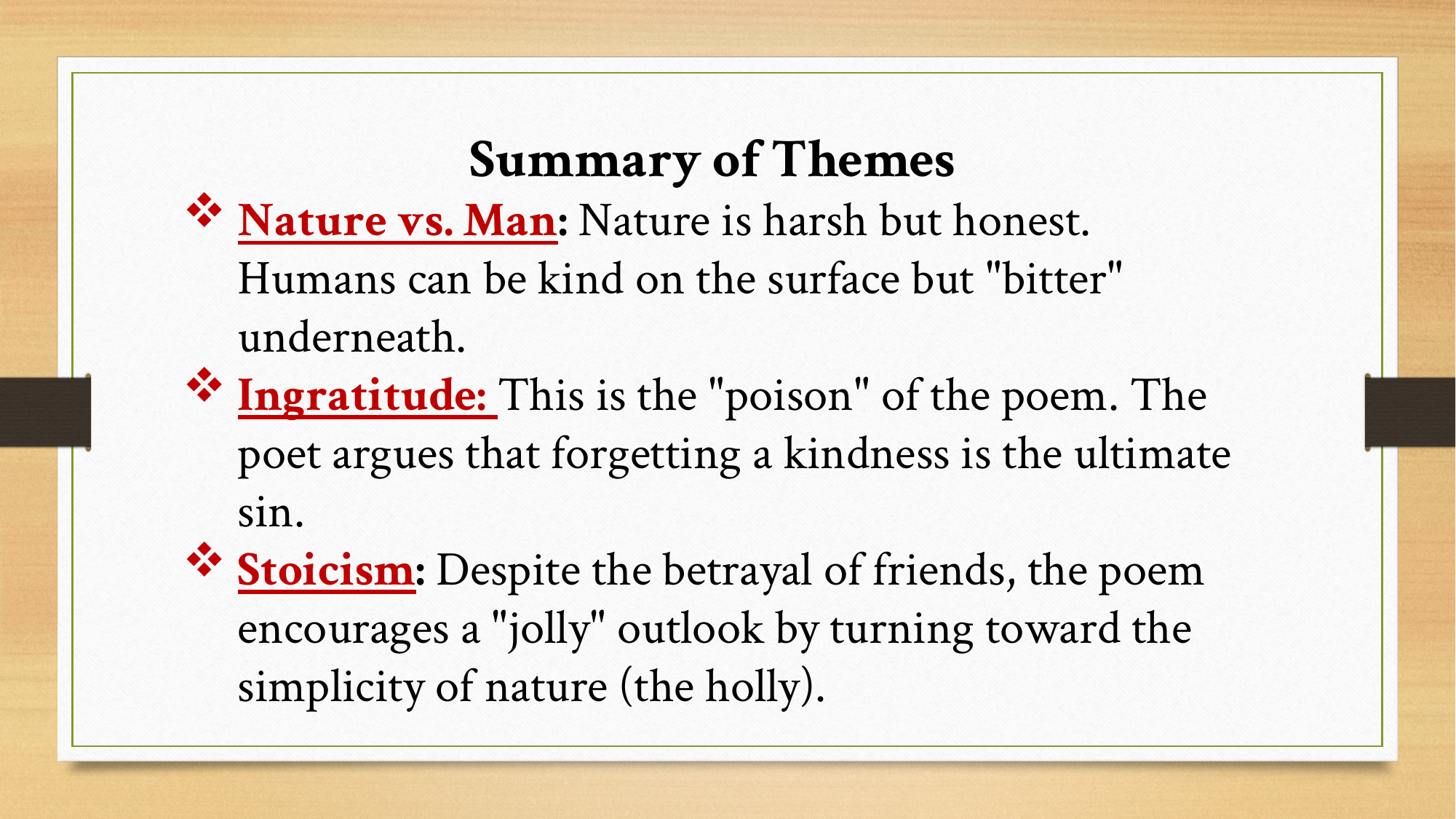

Summary of Themes
Nature vs. Man: Nature is harsh but honest. Humans can be kind on the surface but "bitter" underneath.
Ingratitude: This is the "poison" of the poem. The poet argues that forgetting a kindness is the ultimate sin.
Stoicism: Despite the betrayal of friends, the poem encourages a "jolly" outlook by turning toward the simplicity of nature (the holly).